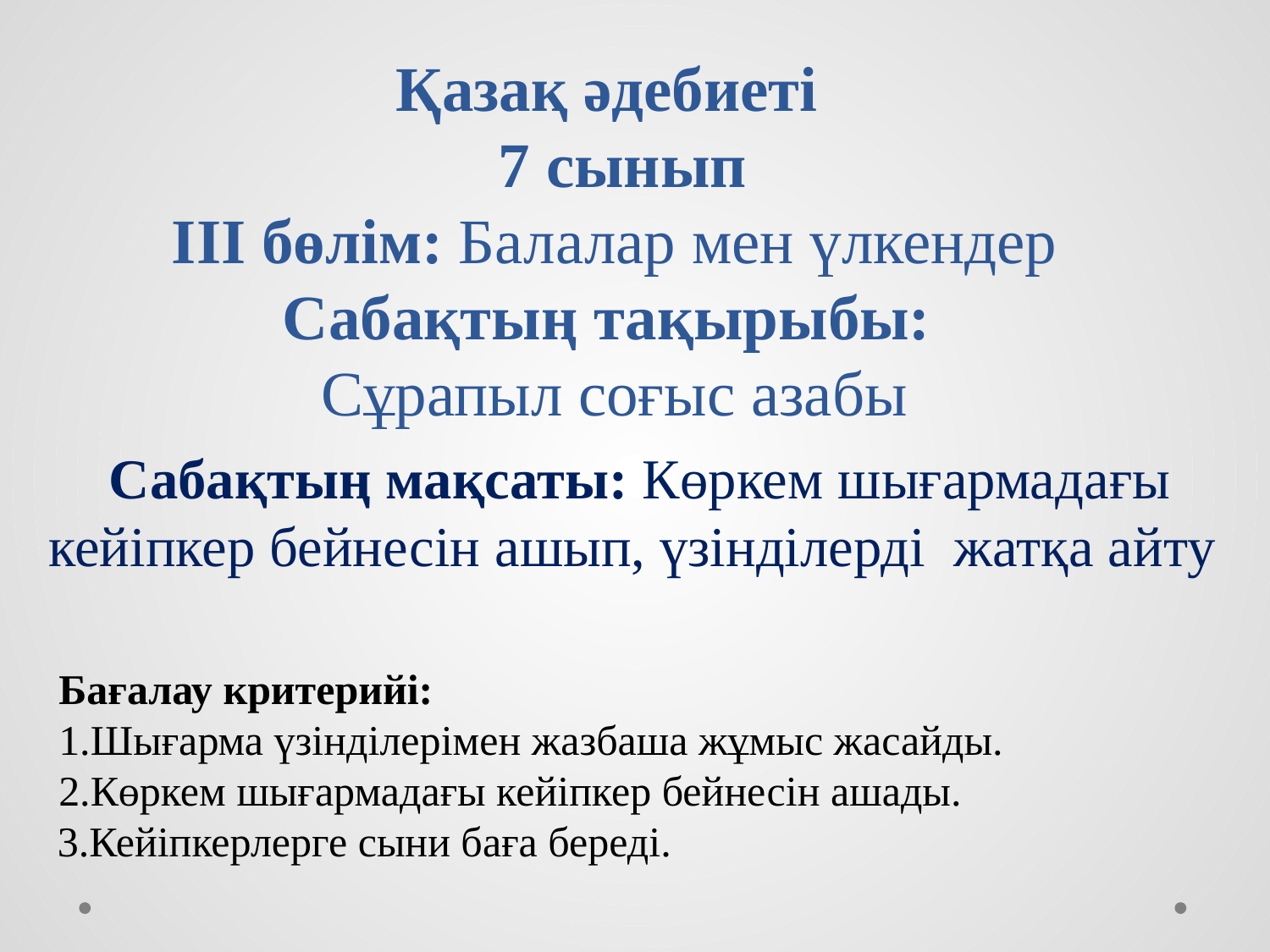

# Қазақ әдебиеті 7 сынып ІІІ бөлім: Балалар мен үлкендер Сабақтың тақырыбы: Сұрапыл соғыс азабы
Сабақтың мақсаты: Көркем шығармадағы кейіпкер бейнесін ашып, үзінділерді  жатқа айту
Бағалау критерийі:
1.Шығарма үзінділерімен жазбаша жұмыс жасайды.
2.Көркем шығармадағы кейіпкер бейнесін ашады.
3.Кейіпкерлерге сыни баға береді.